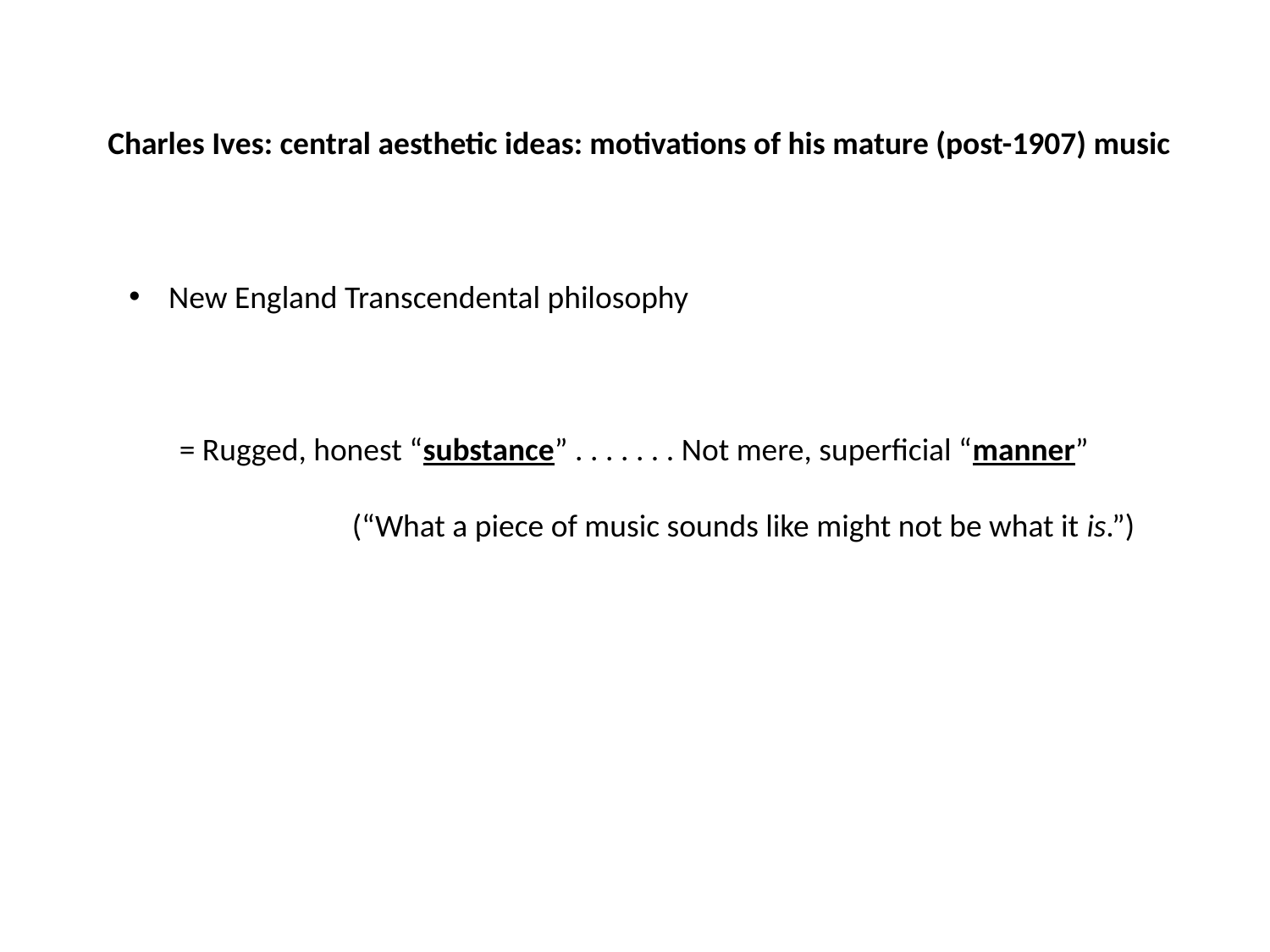

Charles Ives: central aesthetic ideas: motivations of his mature (post-1907) music
New England Transcendental philosophy

       = Rugged, honest “substance” . . . . . . . Not mere, superficial “manner”

                               (“What a piece of music sounds like might not be what it is.”)